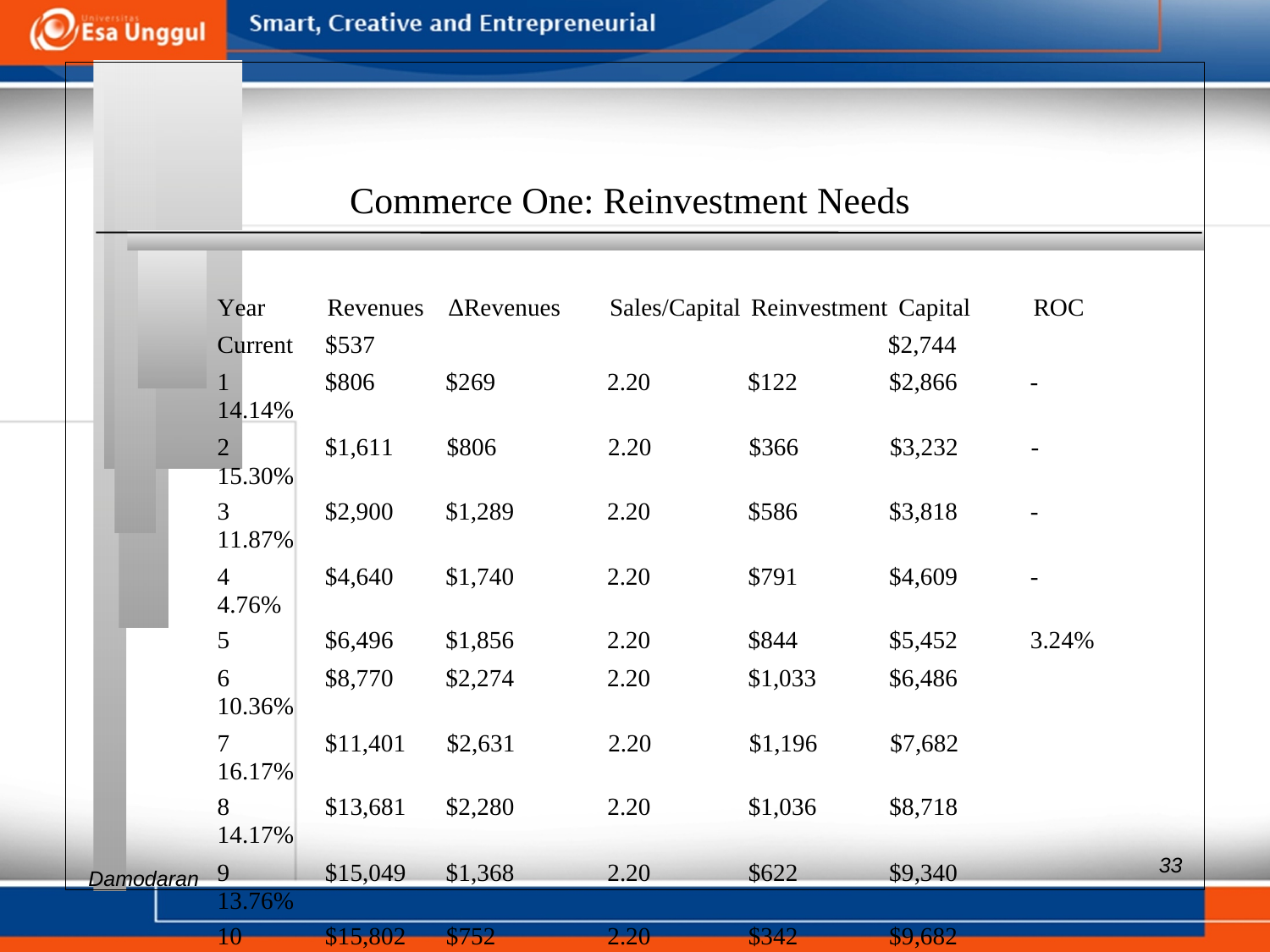

Commerce One: Reinvestment Needs
Year          Revenues   ΔRevenues       Sales/Capital Reinvestment Capital          ROC
Current     $537                                                                                   $2,744
1               $806           $269                  2.20               $122              $2,866           -14.14%
2               $1,611        $806                  2.20               $366              $3,232           -15.30%
3               $2,900        $1,289               2.20               $586              $3,818           -11.87%
4               $4,640        $1,740               2.20               $791              $4,609           -4.76%
5               $6,496        $1,856               2.20               $844              $5,452           3.24%
6               $8,770        $2,274               2.20               $1,033           $6,486           10.36%
7               $11,401      $2,631               2.20               $1,196           $7,682           16.17%
8               $13,681      $2,280               2.20               $1,036           $8,718           14.17%
9               $15,049      $1,368               2.20               $622              $9,340           13.76%
10             $15,802      $752                  2.20               $342              $9,682           14.39%
Industry average =                                                                          15%
Aswath

33
Damodaran